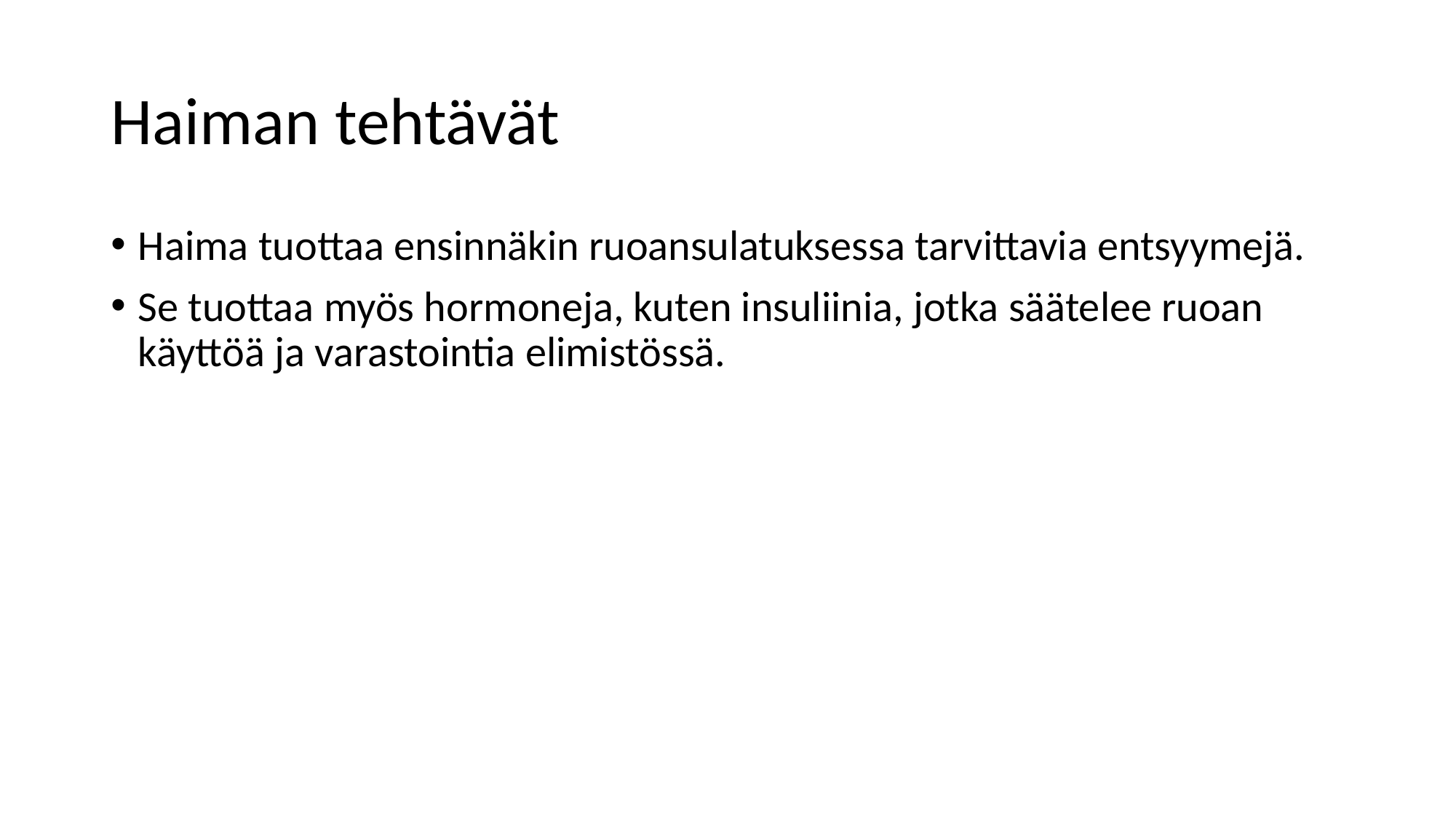

# Haiman tehtävät
Haima tuottaa ensinnäkin ruoansulatuksessa tarvittavia entsyymejä.
Se tuottaa myös hormoneja, kuten insuliinia, jotka säätelee ruoan käyttöä ja varastointia elimistössä.